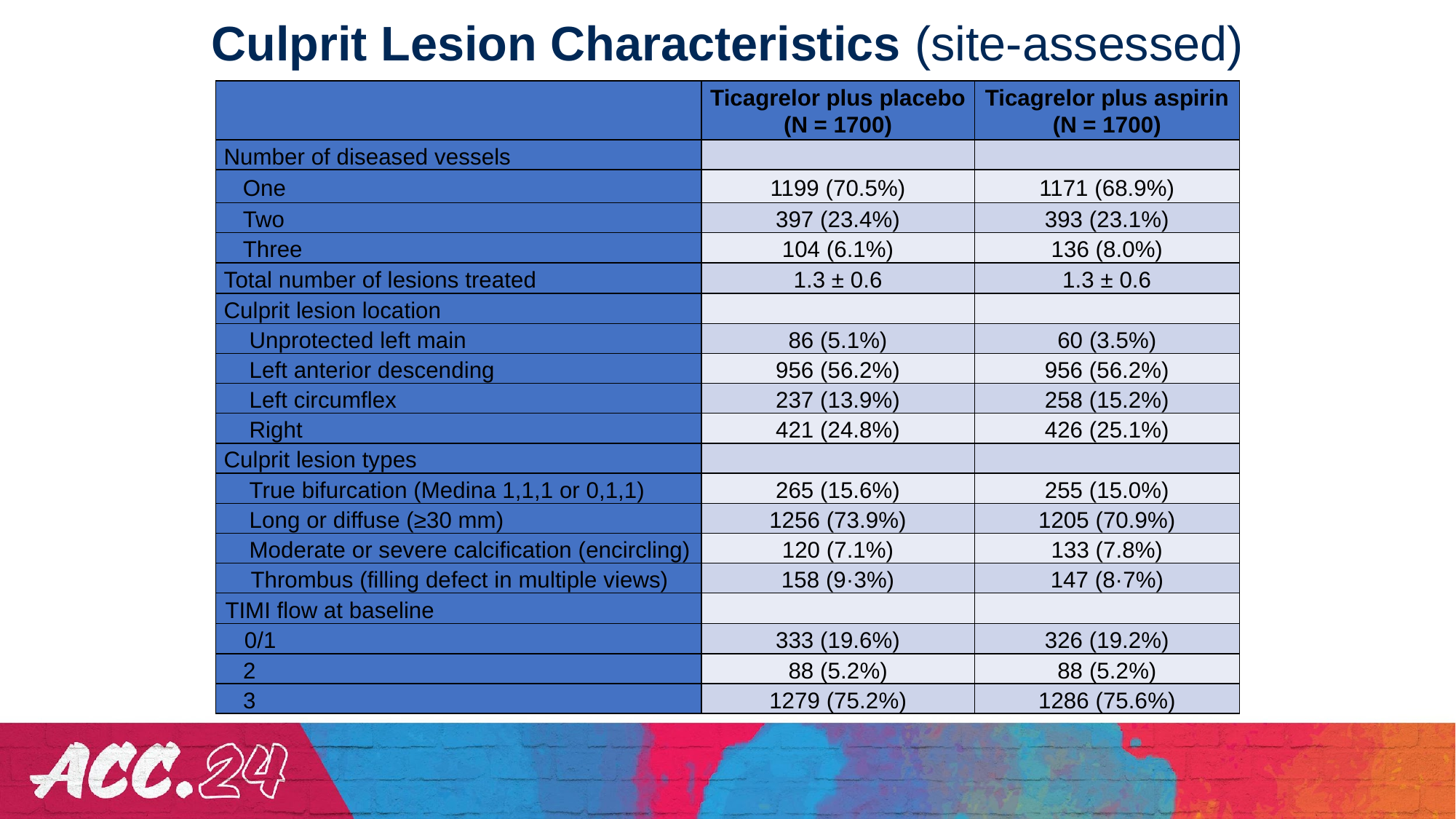

# Culprit Lesion Characteristics (site-assessed)
|  | Ticagrelor plus placebo (N = 1700) | Ticagrelor plus aspirin (N = 1700) |
| --- | --- | --- |
| Number of diseased vessels |  |  |
| One | 1199 (70.5%) | 1171 (68.9%) |
| Two | 397 (23.4%) | 393 (23.1%) |
| Three | 104 (6.1%) | 136 (8.0%) |
| Total number of lesions treated | 1.3 ± 0.6 | 1.3 ± 0.6 |
| Culprit lesion location |  |  |
| Unprotected left main | 86 (5.1%) | 60 (3.5%) |
| Left anterior descending | 956 (56.2%) | 956 (56.2%) |
| Left circumflex | 237 (13.9%) | 258 (15.2%) |
| Right | 421 (24.8%) | 426 (25.1%) |
| Culprit lesion types |  |  |
| True bifurcation (Medina 1,1,1 or 0,1,1) | 265 (15.6%) | 255 (15.0%) |
| Long or diffuse (≥30 mm) | 1256 (73.9%) | 1205 (70.9%) |
| Moderate or severe calcification (encircling) | 120 (7.1%) | 133 (7.8%) |
| Thrombus (filling defect in multiple views) | 158 (9·3%) | 147 (8·7%) |
| TIMI flow at baseline |  |  |
| 0/1 | 333 (19.6%) | 326 (19.2%) |
| 2 | 88 (5.2%) | 88 (5.2%) |
| 3 | 1279 (75.2%) | 1286 (75.6%) |